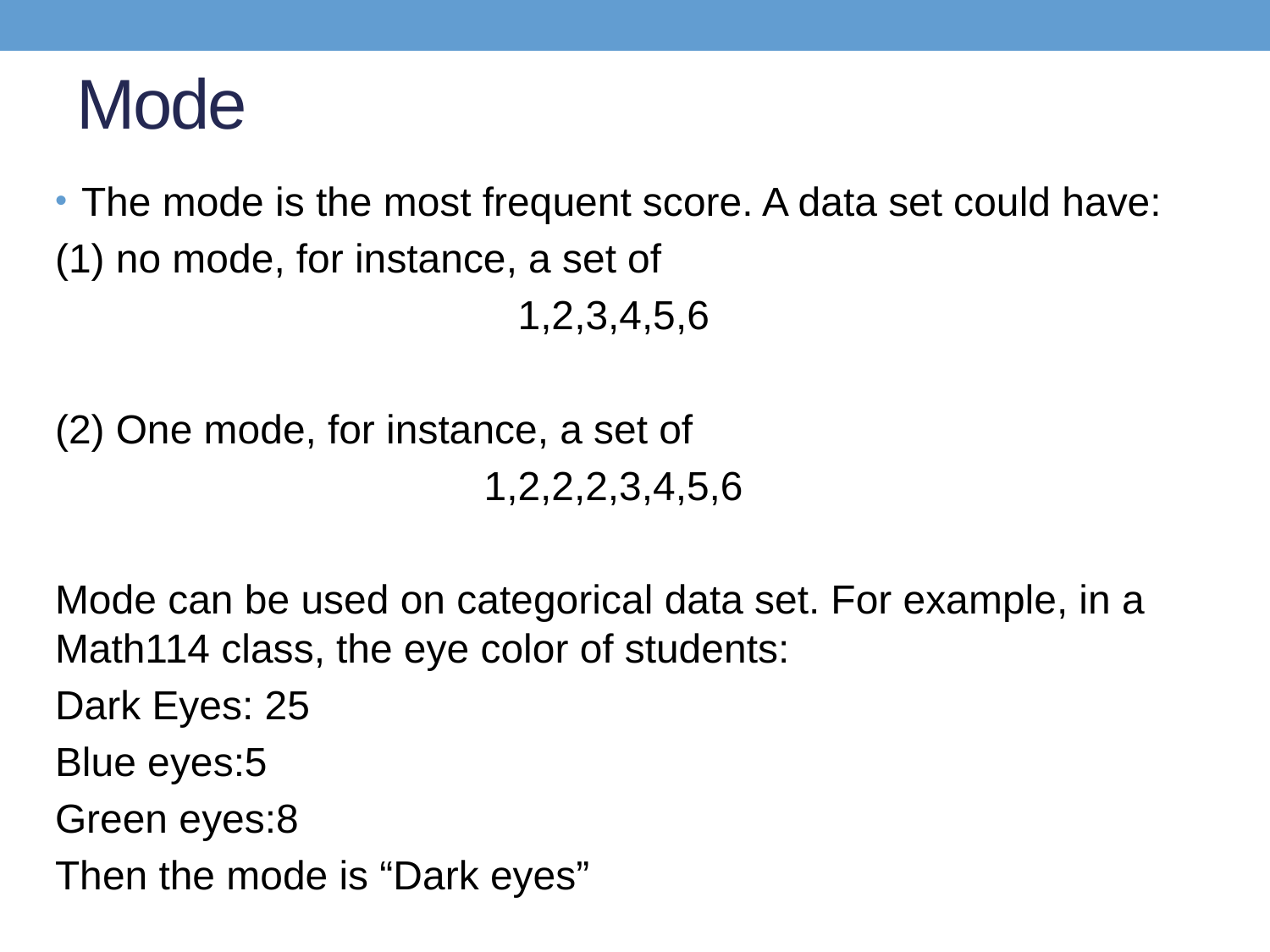

# Mode
The mode is the most frequent score. A data set could have:
(1) no mode, for instance, a set of
1,2,3,4,5,6

(2) One mode, for instance, a set of
1,2,2,2,3,4,5,6

Mode can be used on categorical data set. For example, in a Math114 class, the eye color of students:
Dark Eyes: 25
Blue eyes:5
Green eyes:8
Then the mode is “Dark eyes”